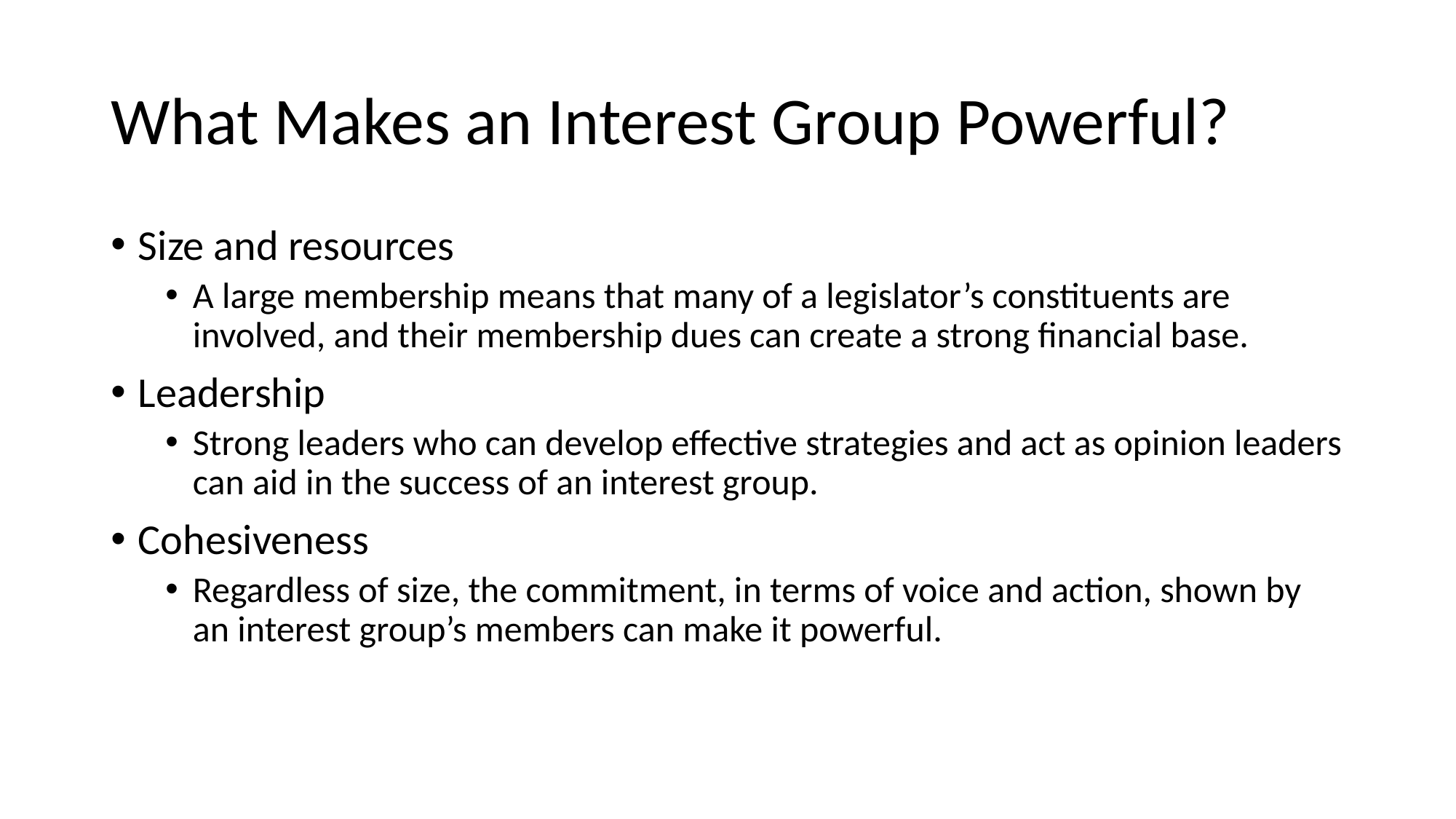

# What Makes an Interest Group Powerful?
Size and resources
A large membership means that many of a legislator’s constituents are involved, and their membership dues can create a strong financial base.
Leadership
Strong leaders who can develop effective strategies and act as opinion leaders can aid in the success of an interest group.
Cohesiveness
Regardless of size, the commitment, in terms of voice and action, shown by an interest group’s members can make it powerful.